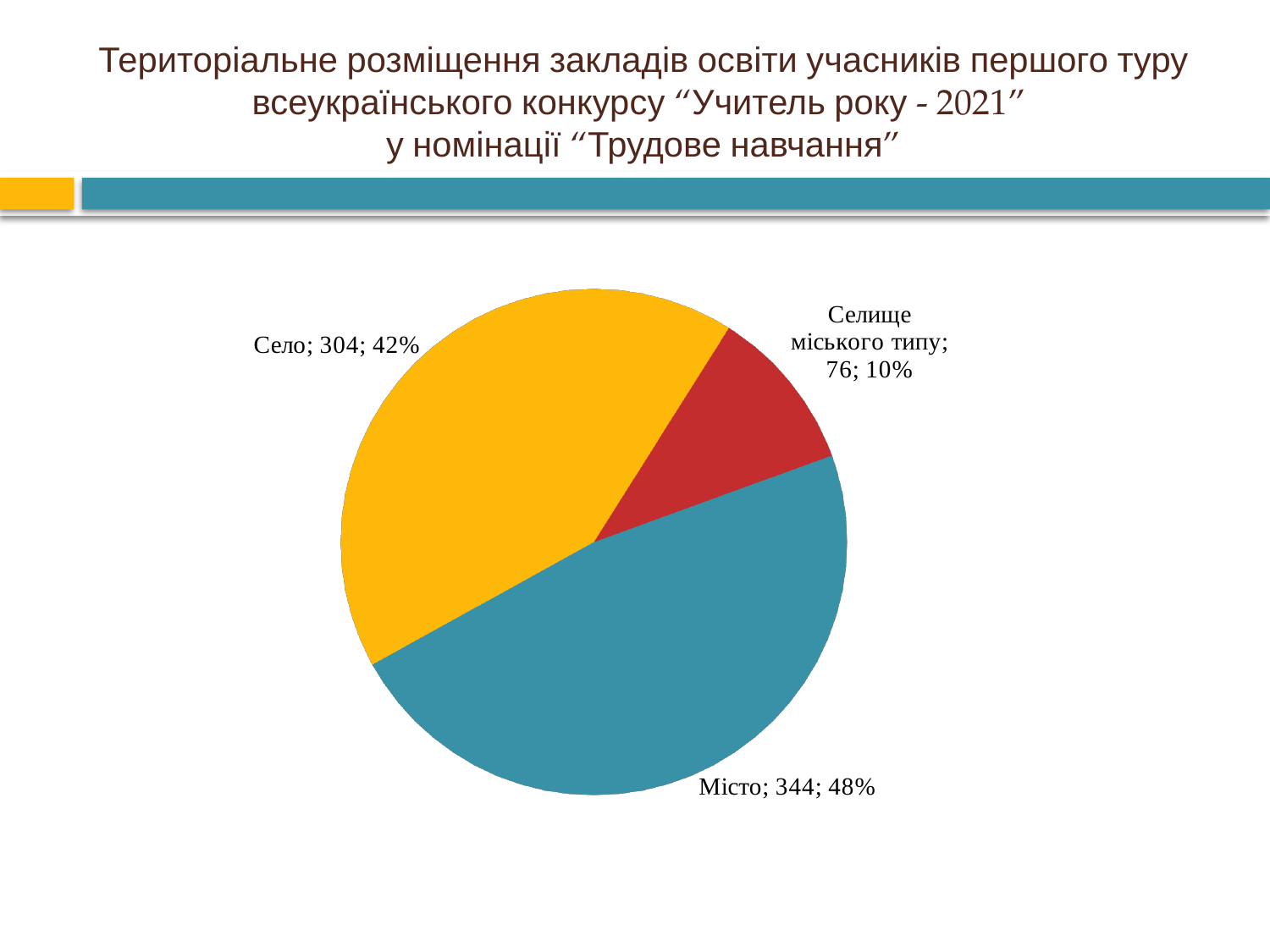

# Територіальне розміщення закладів освіти учасників першого туру всеукраїнського конкурсу “Учитель року - 2021” у номінації “Трудове навчання”

[unsupported chart]